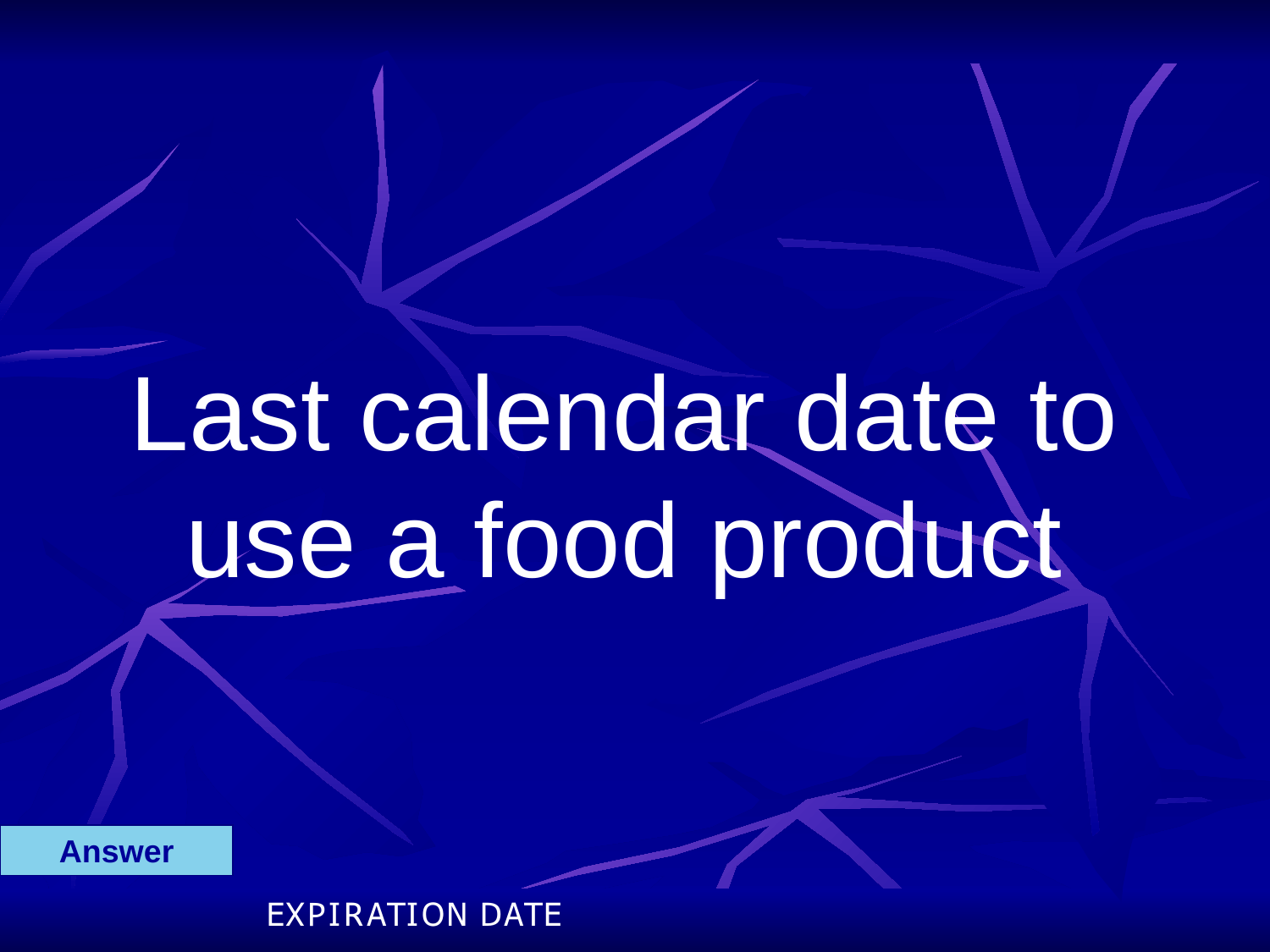

Last calendar date to use a food product
Answer
EXPIRATION DATE